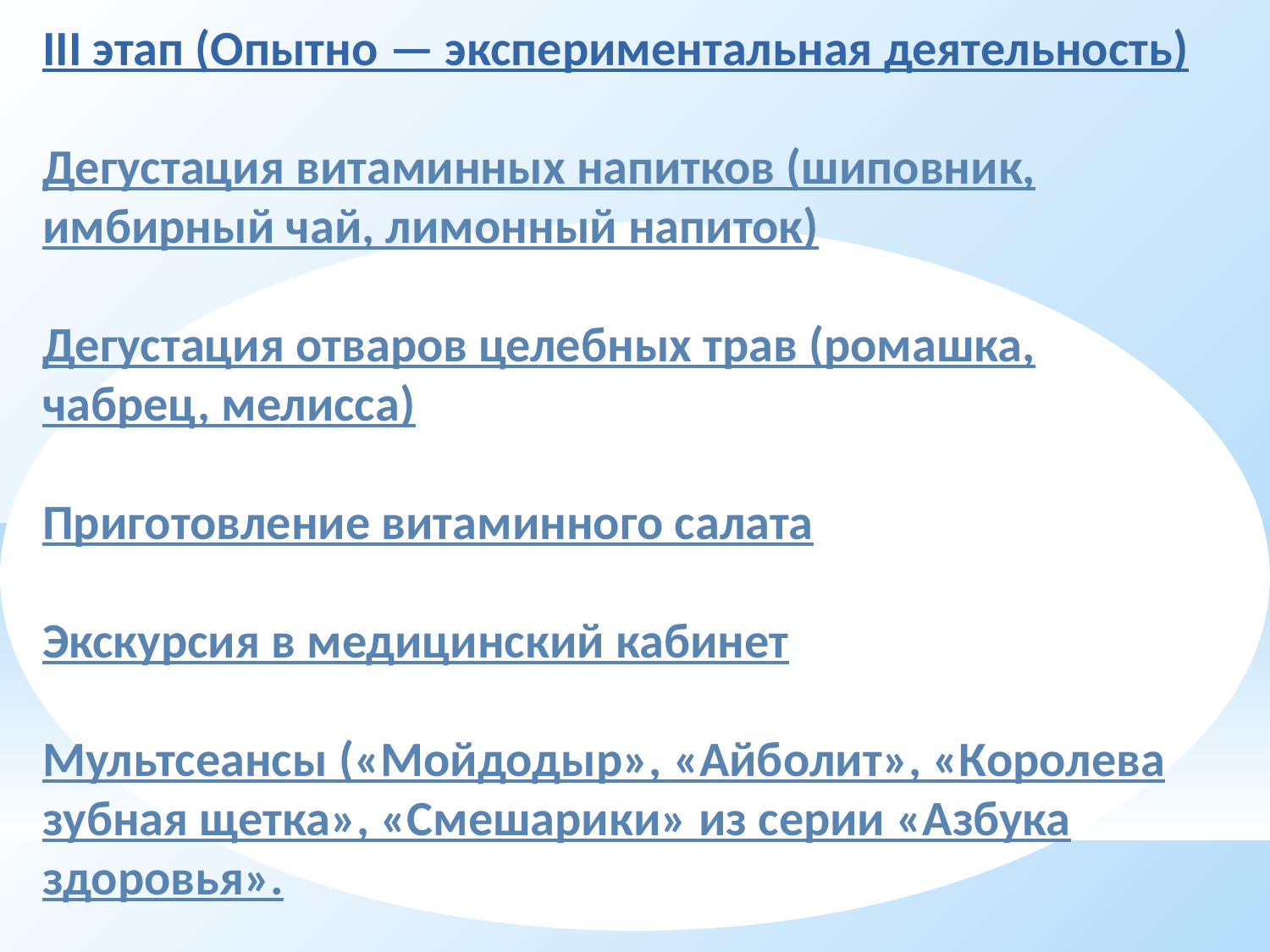

III этап (Опытно — экспериментальная деятельность)

Дегустация витаминных напитков (шиповник, имбирный чай, лимонный напиток)

Дегустация отваров целебных трав (ромашка, чабрец, мелисса)

Приготовление витаминного салата

Экскурсия в медицинский кабинет

Мультсеансы («Мойдодыр», «Айболит», «Королева зубная щетка», «Смешарики» из серии «Азбука здоровья».